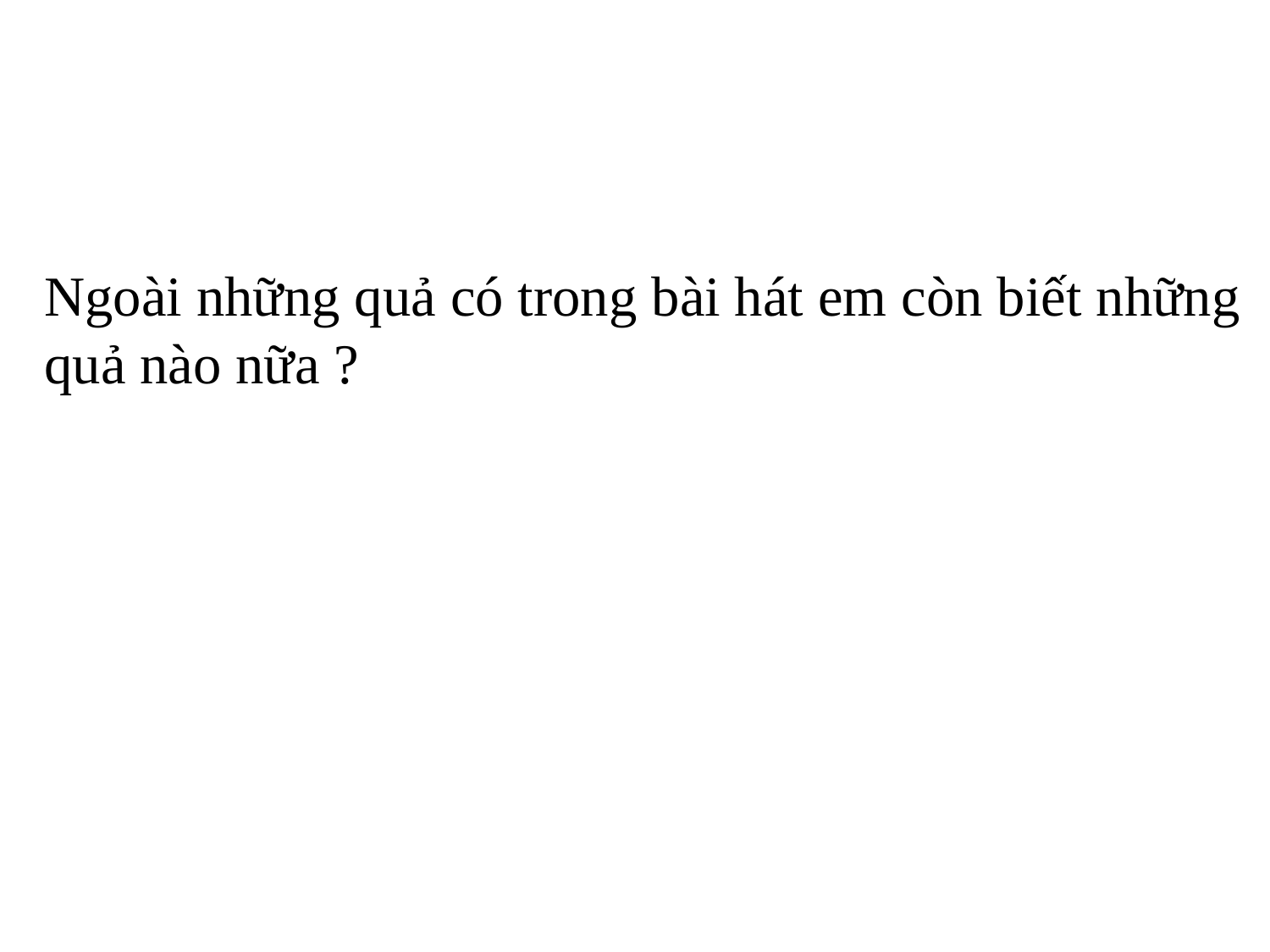

Ngoài những quả có trong bài hát em còn biết những quả nào nữa ?